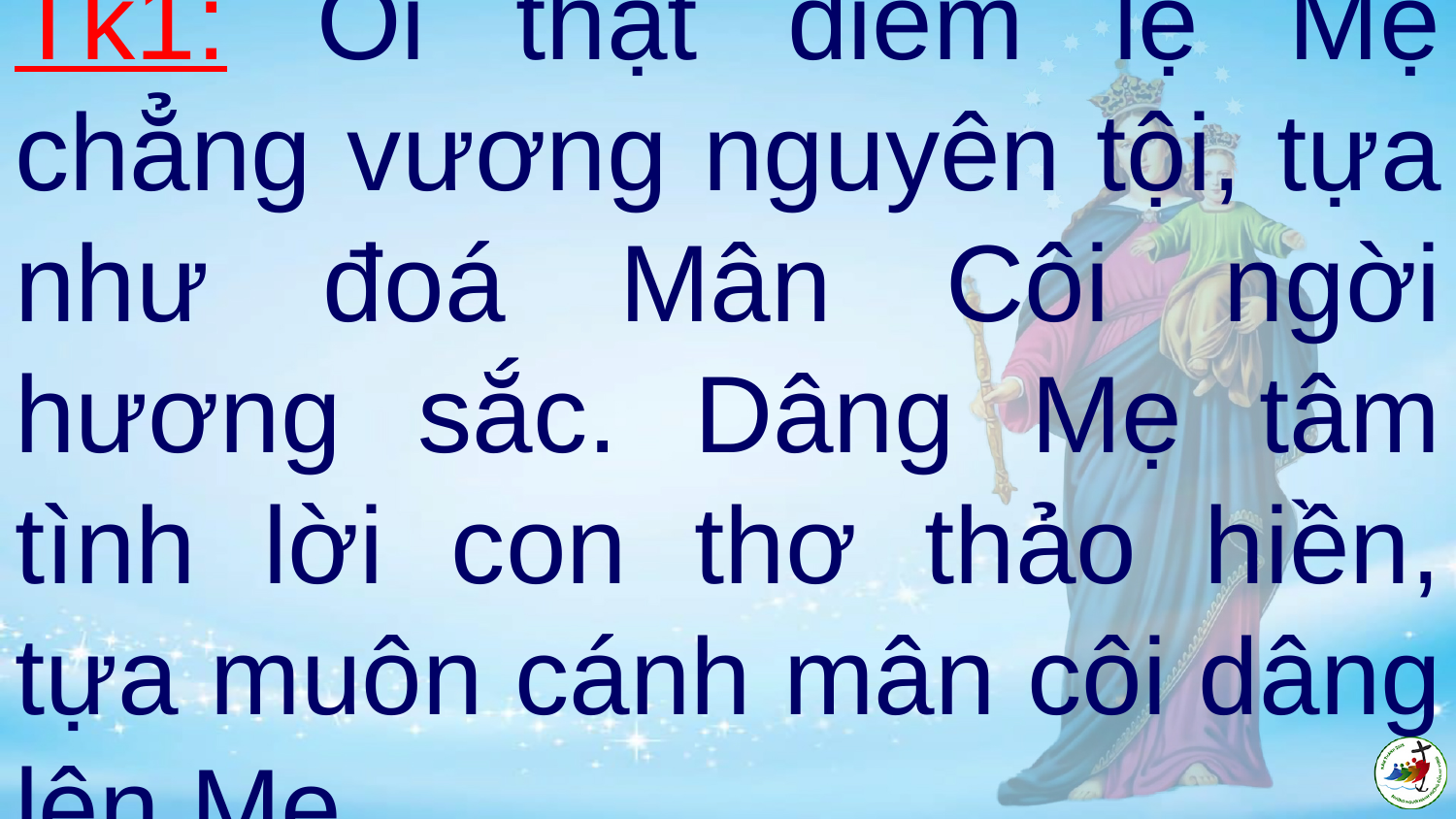

# Tk1: Ôi thật diễm lệ Mẹ chẳng vương nguyên tội, tựa như đoá Mân Côi ngời hương sắc. Dâng Mẹ tâm tình lời con thơ thảo hiền, tựa muôn cánh mân côi dâng lên Mẹ.